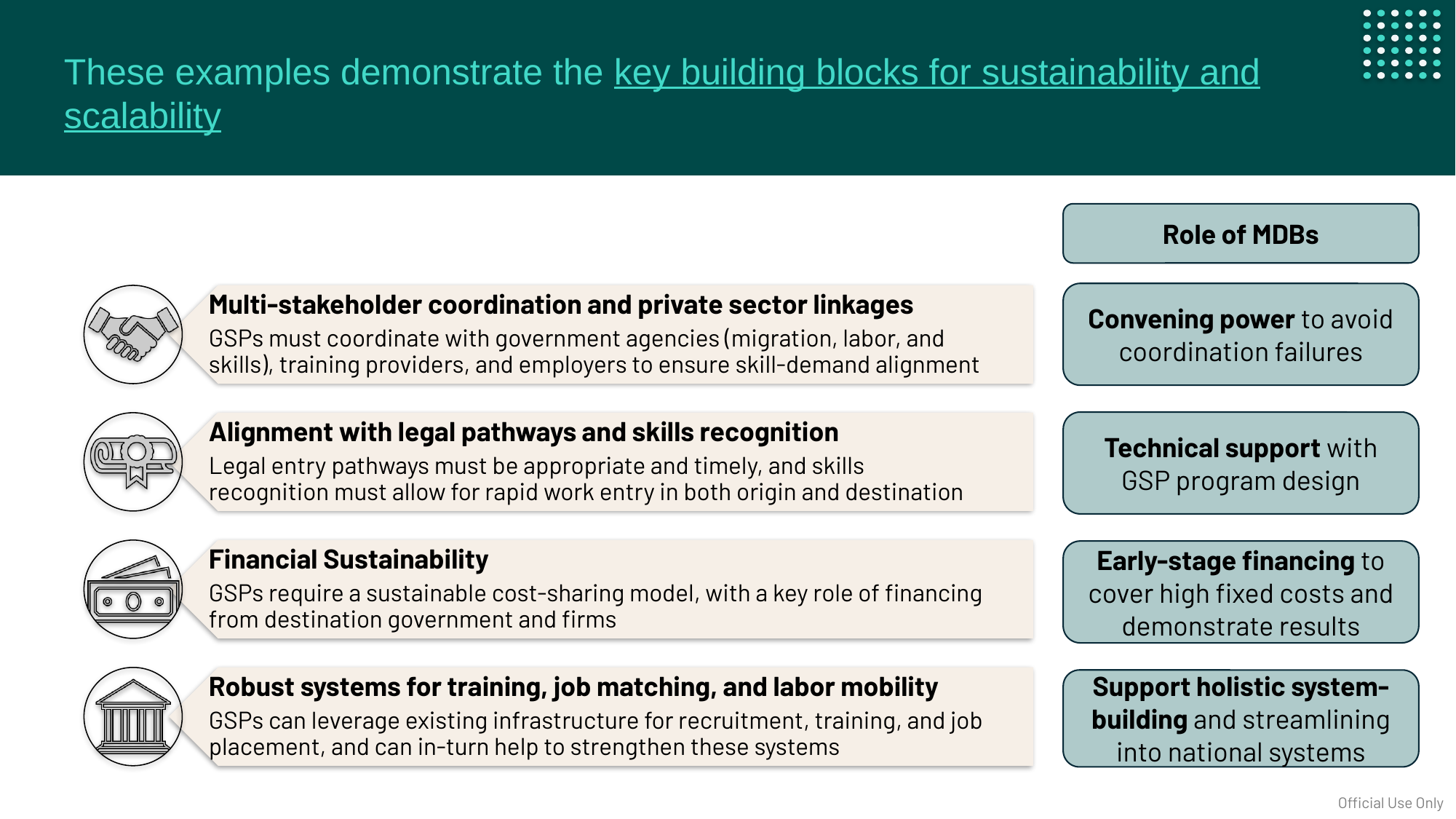

These examples demonstrate the key building blocks for sustainability and scalability
Role of MDBs
Convening power to avoid coordination failures
Multi-stakeholder​ coordination and private sector linkages
GSPs must coordinate with government agencies (migration, labor, and skills), training providers, and employers to ensure skill-demand alignment
Alignment with legal pathways and skills recognition
Legal entry pathways must be appropriate and timely, and skills recognition must allow for rapid work entry in both origin and destination
Financial​ Sustainability
GSPs require a sustainable cost-sharing model, with a key role of financing from destination government and firms
Robust systems for training, job matching, and labor mobility
GSPs can leverage existing infrastructure for recruitment, training, and job placement, and can in-turn help to strengthen these systems
Technical support with GSP program design
Early-stage financing to cover high fixed costs and demonstrate results
Support holistic system-building and streamlining into national systems